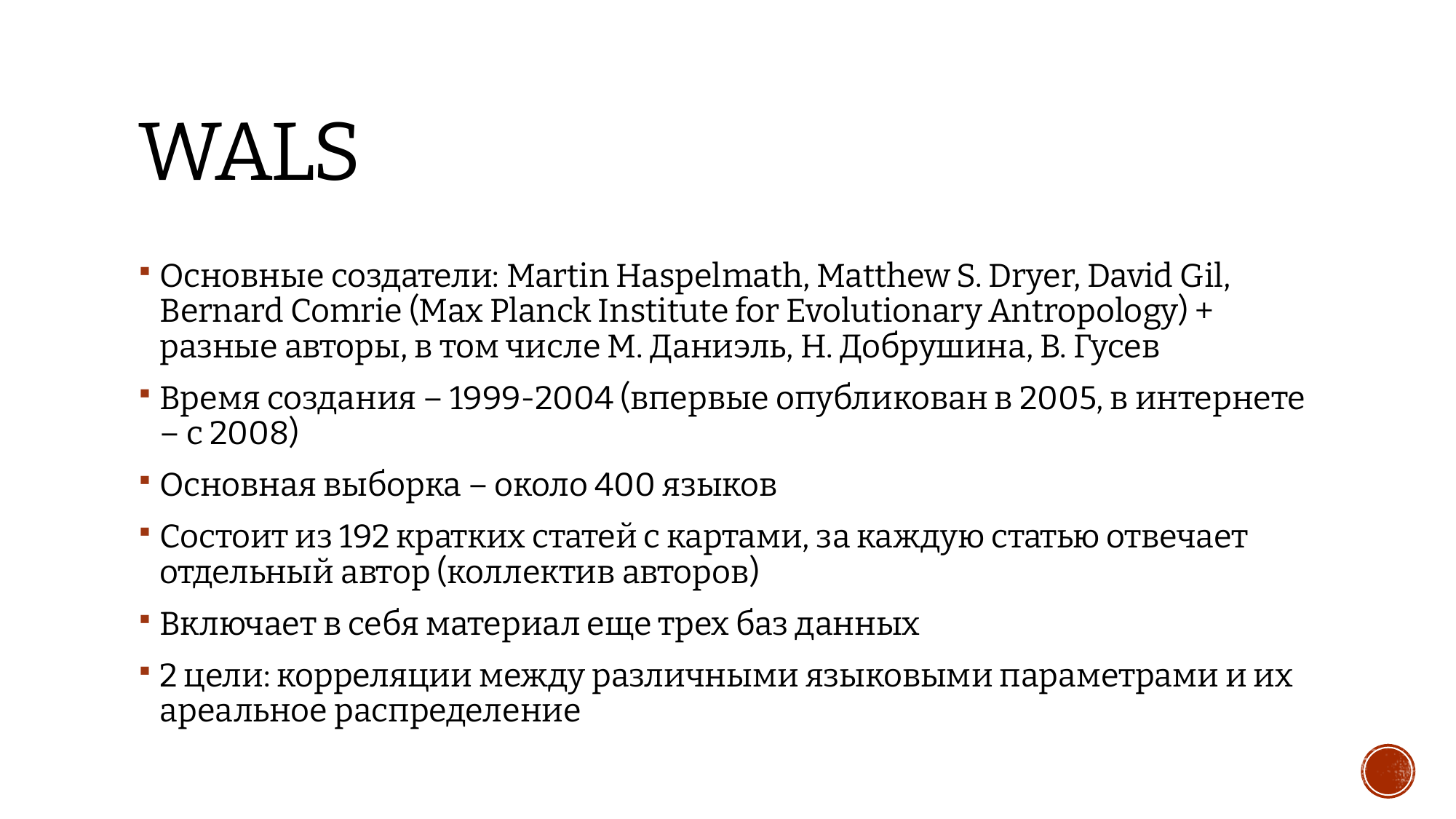

# WALS
Основные создатели: Martin Haspelmath, Matthew S. Dryer, David Gil, Bernard Comrie (Max Planck Institute for Evolutionary Antropology) + разные авторы, в том числе М. Даниэль, Н. Добрушина, В. Гусев
Время создания – 1999-2004 (впервые опубликован в 2005, в интернете – с 2008)
Основная выборка – около 400 языков
Состоит из 192 кратких статей с картами, за каждую статью отвечает отдельный автор (коллектив авторов)
Включает в себя материал еще трех баз данных
2 цели: корреляции между различными языковыми параметрами и их ареальное распределение